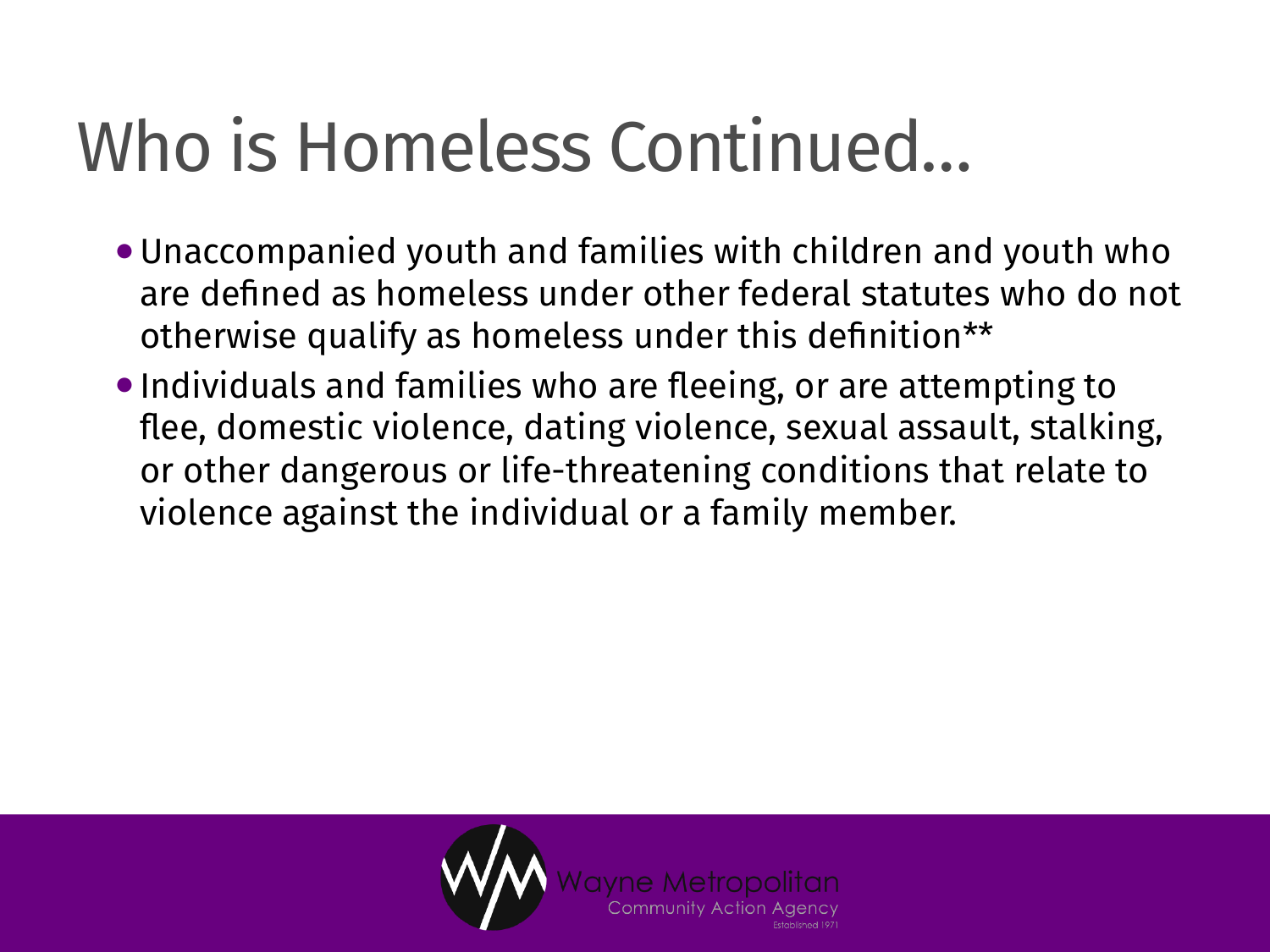

# Who is Homeless Continued…
Unaccompanied youth and families with children and youth who are defined as homeless under other federal statutes who do not otherwise qualify as homeless under this definition**
Individuals and families who are fleeing, or are attempting to flee, domestic violence, dating violence, sexual assault, stalking, or other dangerous or life-threatening conditions that relate to violence against the individual or a family member.